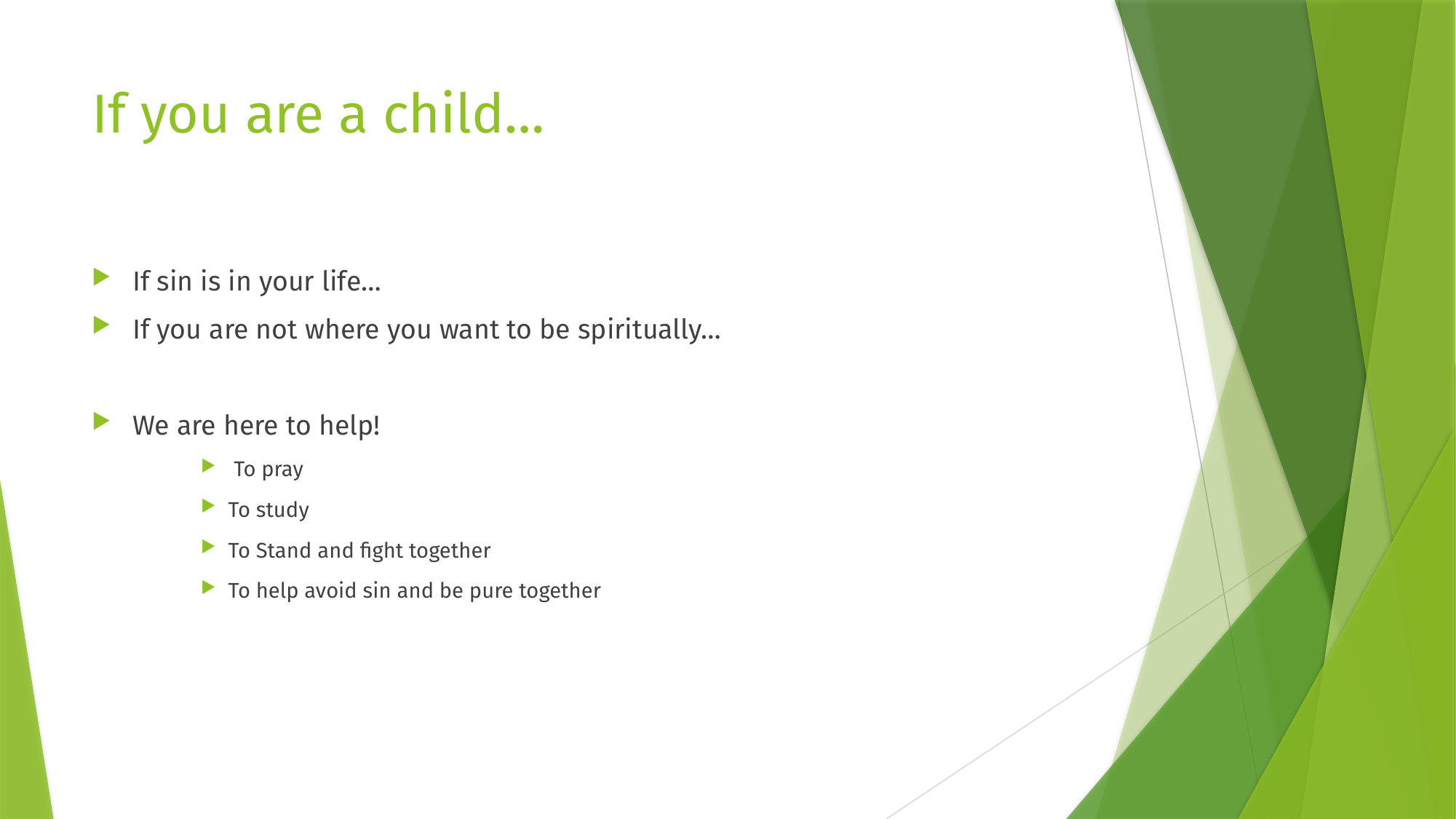

# If you are a child…
If sin is in your life…
If you are not where you want to be spiritually…

We are here to help!
 To pray
To study
To Stand and fight together
To help avoid sin and be pure together